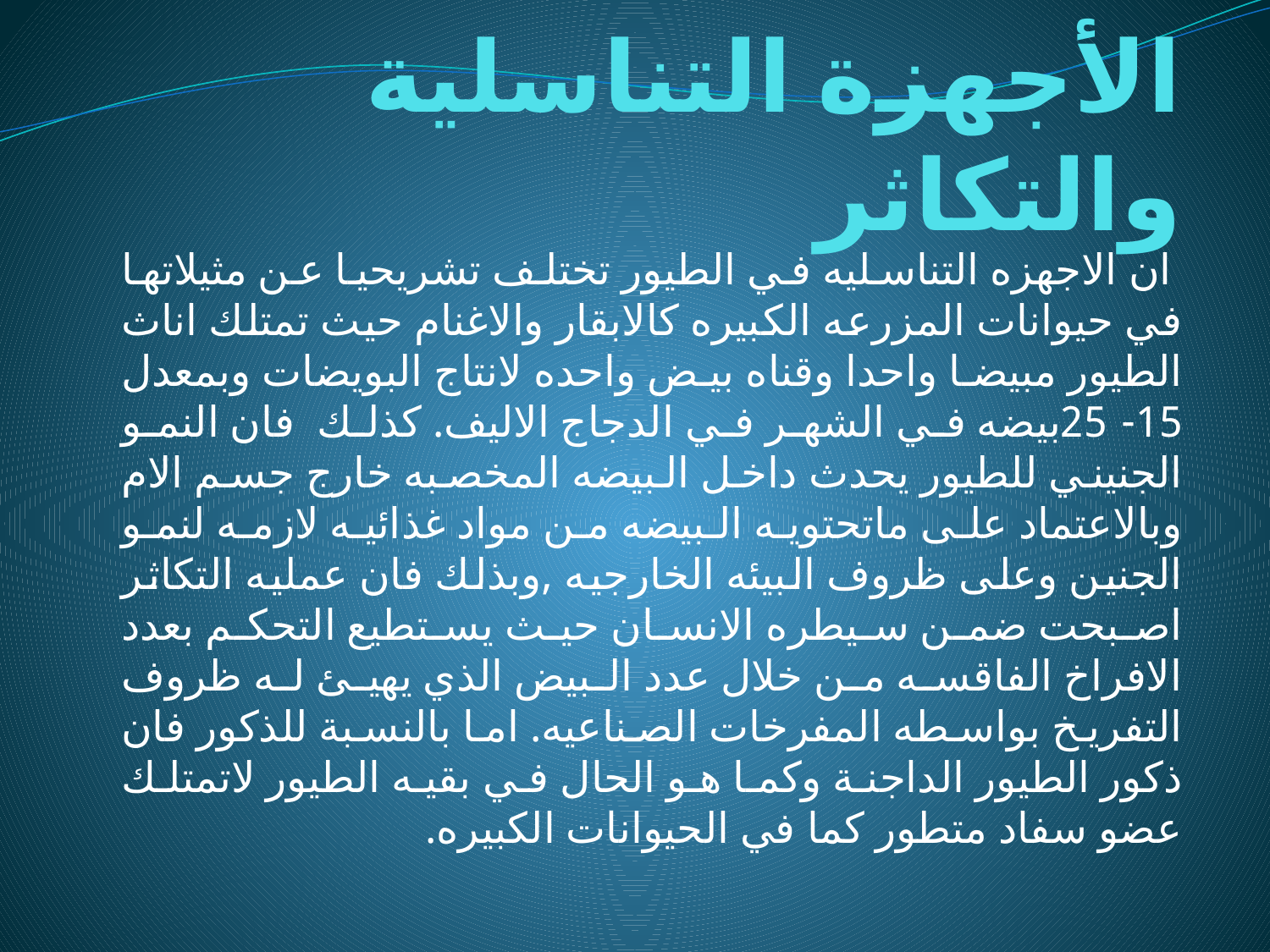

# الأجهزة التناسلية والتكاثر
 ان الاجهزه التناسليه في الطيور تختلف تشريحيا عن مثيلاتها في حيوانات المزرعه الكبيره كالابقار والاغنام حيث تمتلك اناث الطيور مبيضا واحدا وقناه بيض واحده لانتاج البويضات وبمعدل 15-25بيضه في الشهر في الدجاج الاليف. كذلك  فان النمو الجنيني للطيور يحدث داخل البيضه المخصبه خارج جسم الام وبالاعتماد على ماتحتويه البيضه من مواد غذائيه لازمه لنمو الجنين وعلى ظروف البيئه الخارجيه ,وبذلك فان عمليه التكاثر اصبحت ضمن سيطره الانسان حيث يستطيع التحكم بعدد الافراخ الفاقسه من خلال عدد البيض الذي يهيئ له ظروف التفريخ بواسطه المفرخات الصناعيه. اما بالنسبة للذكور فان ذكور الطيور الداجنة وكما هو الحال في بقيه الطيور لاتمتلك عضو سفاد متطور كما في الحيوانات الكبيره.